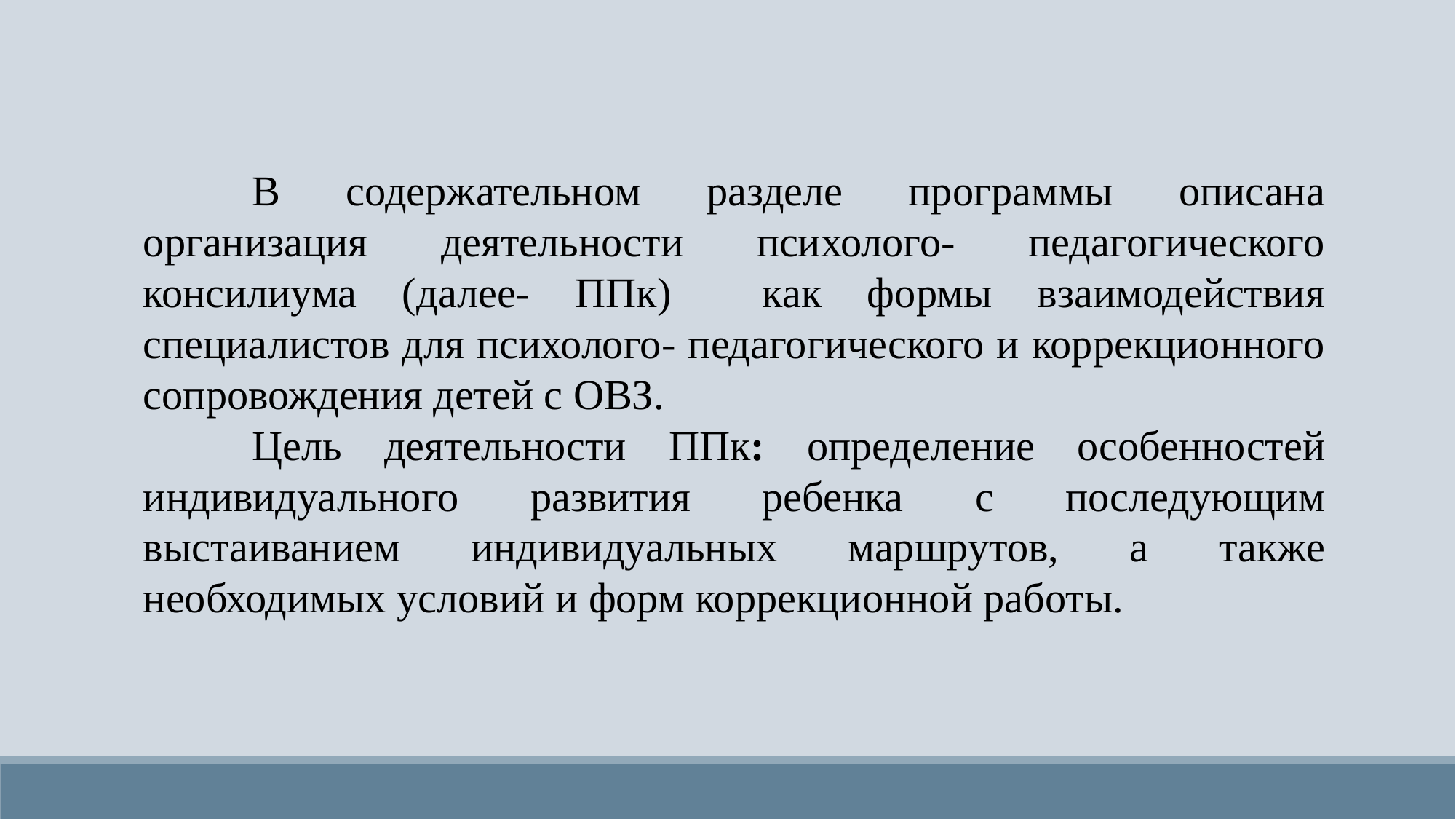

В содержательном разделе программы описана организация деятельности психолого- педагогического консилиума (далее- ППк)  как формы взаимодействия специалистов для психолого- педагогического и коррекционного сопровождения детей с ОВЗ.
	Цель деятельности ППк: определение особенностей индивидуального развития ребенка с последующим выстаиванием индивидуальных маршрутов, а также необходимых условий и форм коррекционной работы.